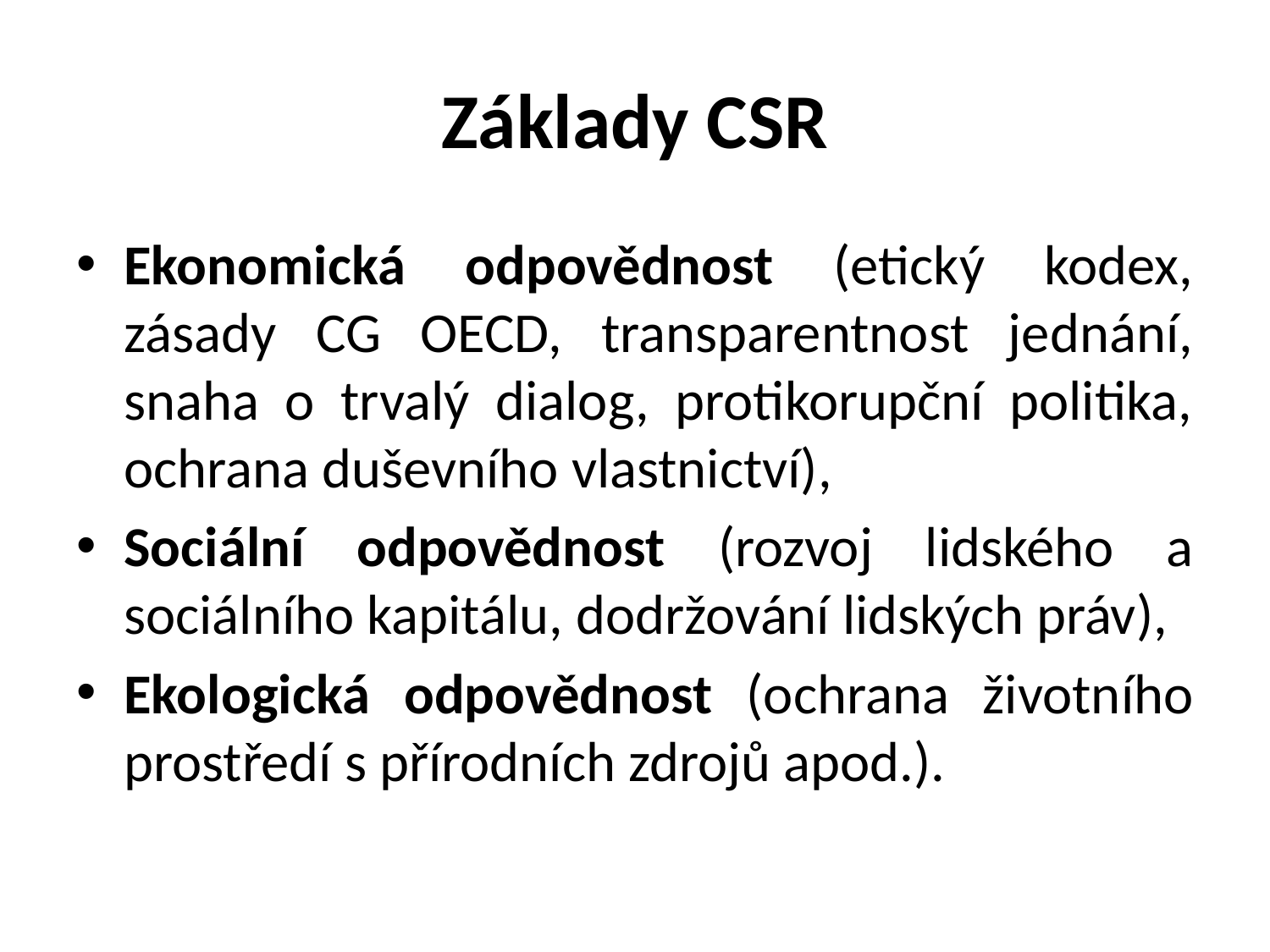

# Základy CSR
Ekonomická odpovědnost (etický kodex, zásady CG OECD, transparentnost jednání, snaha o trvalý dialog, protikorupční politika, ochrana duševního vlastnictví),
Sociální odpovědnost (rozvoj lidského a sociálního kapitálu, dodržování lidských práv),
Ekologická odpovědnost (ochrana životního prostředí s přírodních zdrojů apod.).